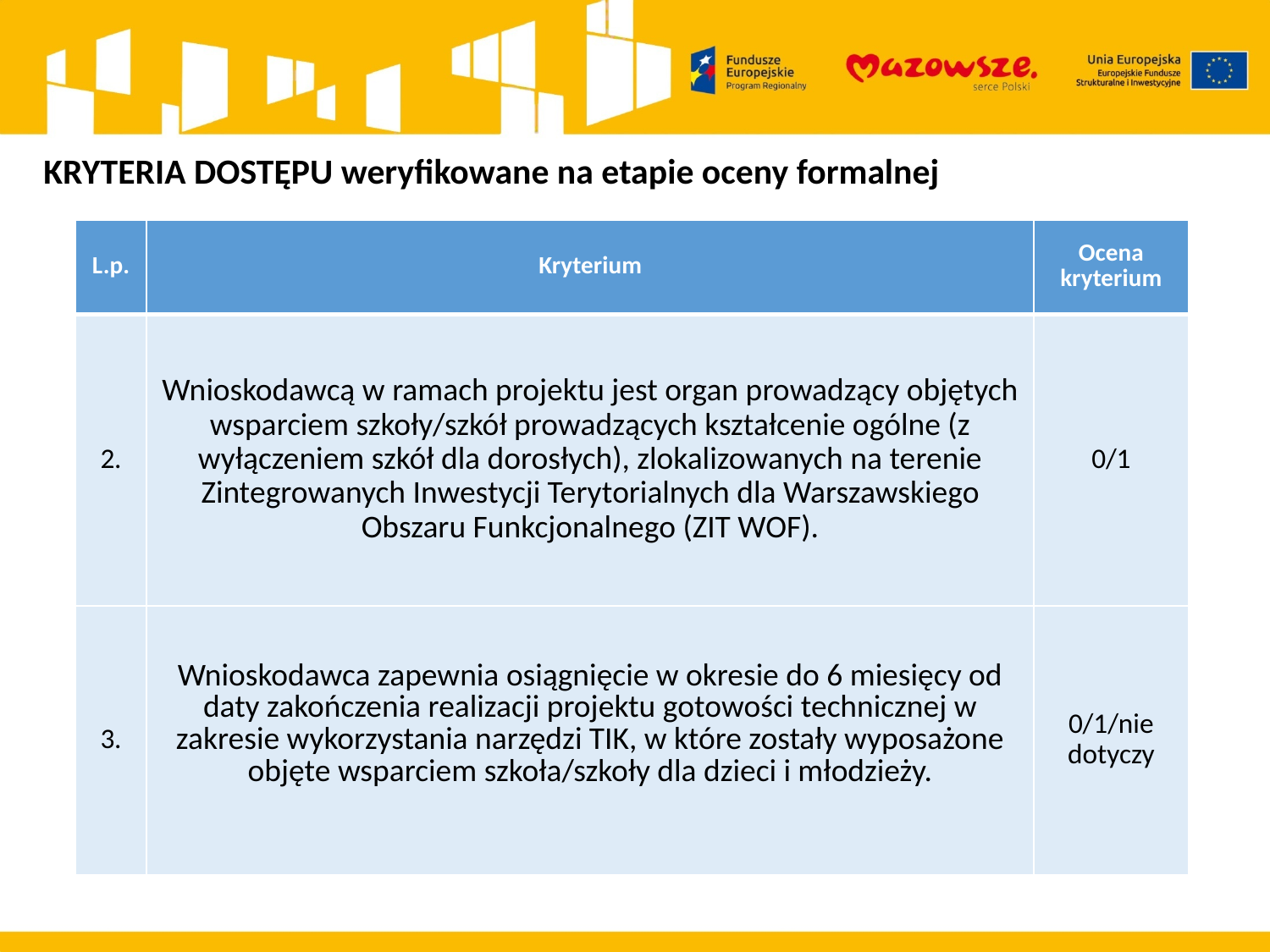

KRYTERIA DOSTĘPU weryfikowane na etapie oceny formalnej
| L.p. | Kryterium | Ocena kryterium |
| --- | --- | --- |
| 2. | Wnioskodawcą w ramach projektu jest organ prowadzący objętych wsparciem szkoły/szkół prowadzących kształcenie ogólne (z wyłączeniem szkół dla dorosłych), zlokalizowanych na terenie Zintegrowanych Inwestycji Terytorialnych dla Warszawskiego Obszaru Funkcjonalnego (ZIT WOF). | 0/1 |
| 3. | Wnioskodawca zapewnia osiągnięcie w okresie do 6 miesięcy od daty zakończenia realizacji projektu gotowości technicznej w zakresie wykorzystania narzędzi TIK, w które zostały wyposażone objęte wsparciem szkoła/szkoły dla dzieci i młodzieży. | 0/1/nie dotyczy |